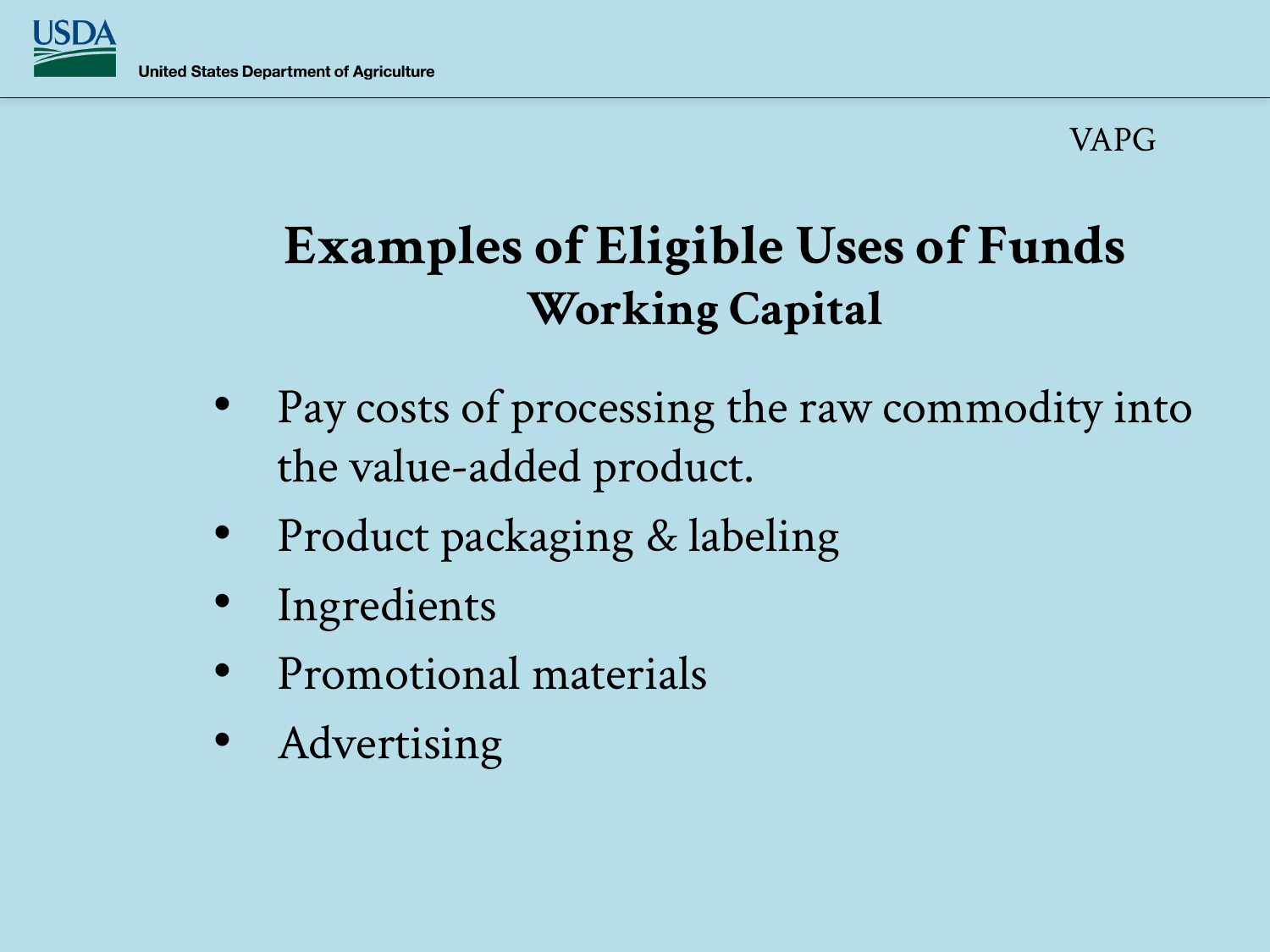

VAPG
Examples of Eligible Uses of Funds
Working Capital

Pay costs of processing the raw commodity into the value-added product.
Product packaging & labeling
Ingredients
Promotional materials
Advertising